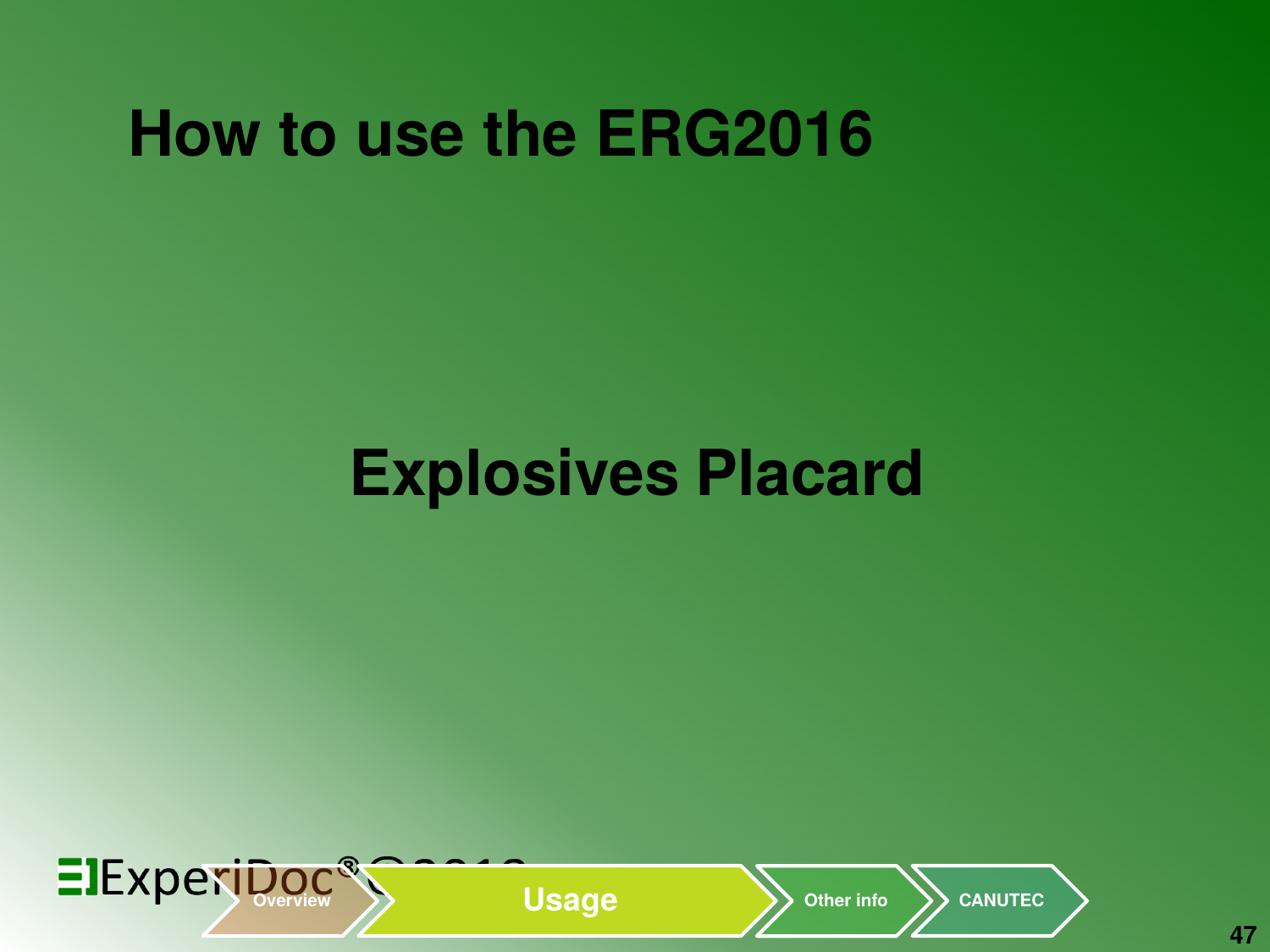

# How to use the ERG2016
Explosives Placard
Overview
Usage
Other info
CANUTEC
47